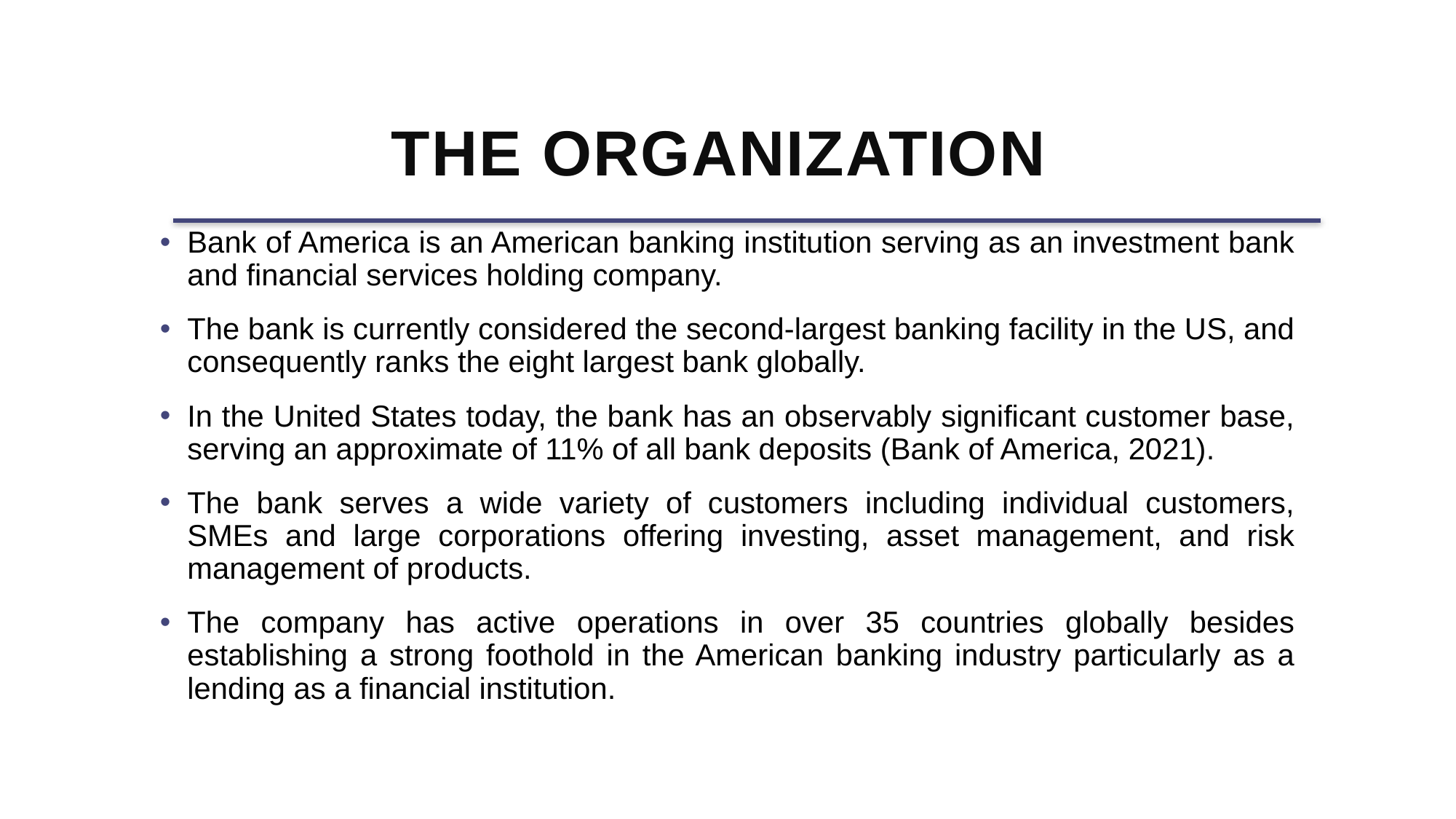

# The organization
Bank of America is an American banking institution serving as an investment bank and financial services holding company.
The bank is currently considered the second-largest banking facility in the US, and consequently ranks the eight largest bank globally.
In the United States today, the bank has an observably significant customer base, serving an approximate of 11% of all bank deposits (Bank of America, 2021).
The bank serves a wide variety of customers including individual customers, SMEs and large corporations offering investing, asset management, and risk management of products.
The company has active operations in over 35 countries globally besides establishing a strong foothold in the American banking industry particularly as a lending as a financial institution.